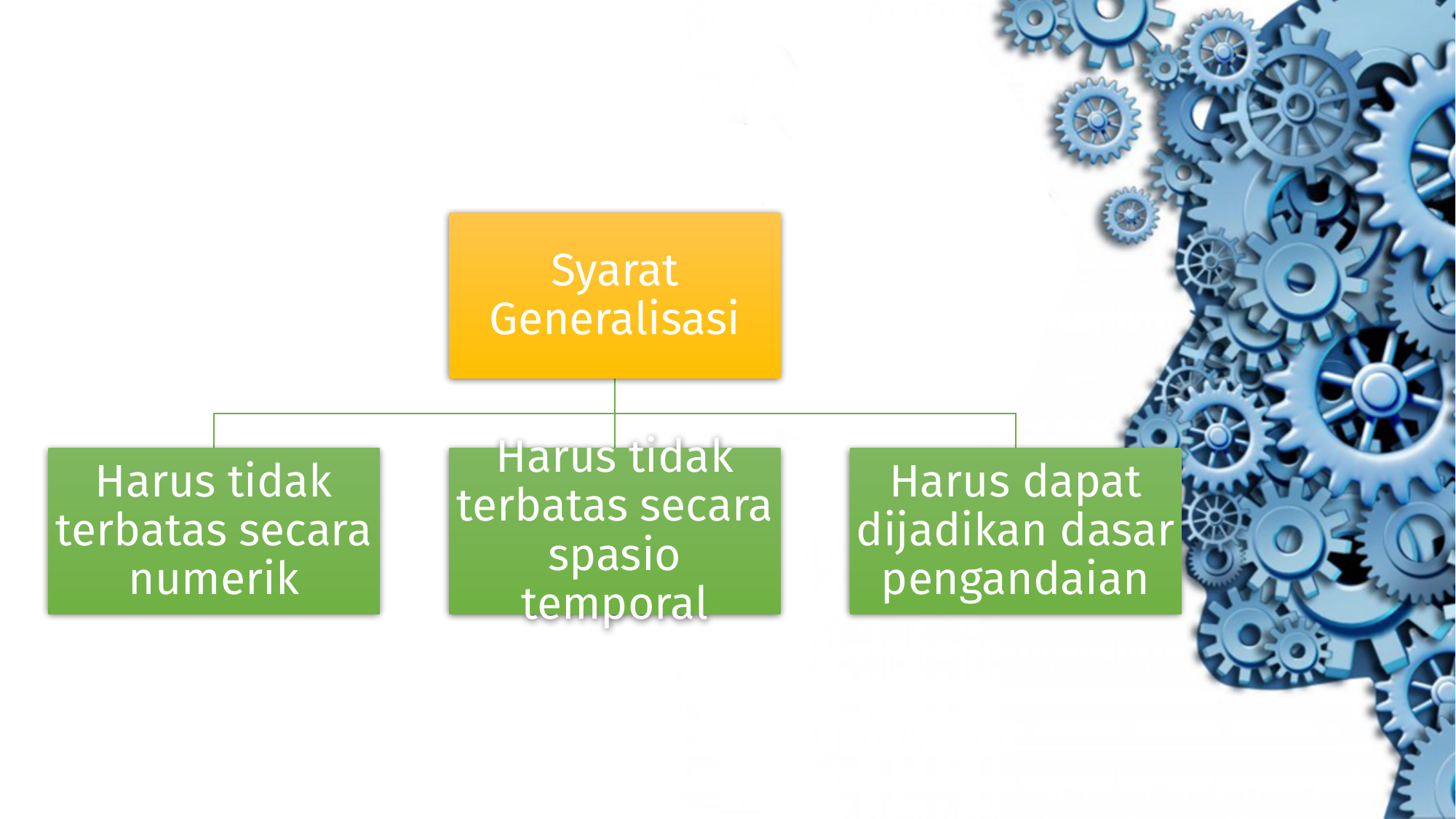

Syarat Generalisasi
Harus tidak terbatas secara numerik
Harus tidak terbatas secara spasio temporal
Harus dapat dijadikan dasar pengandaian